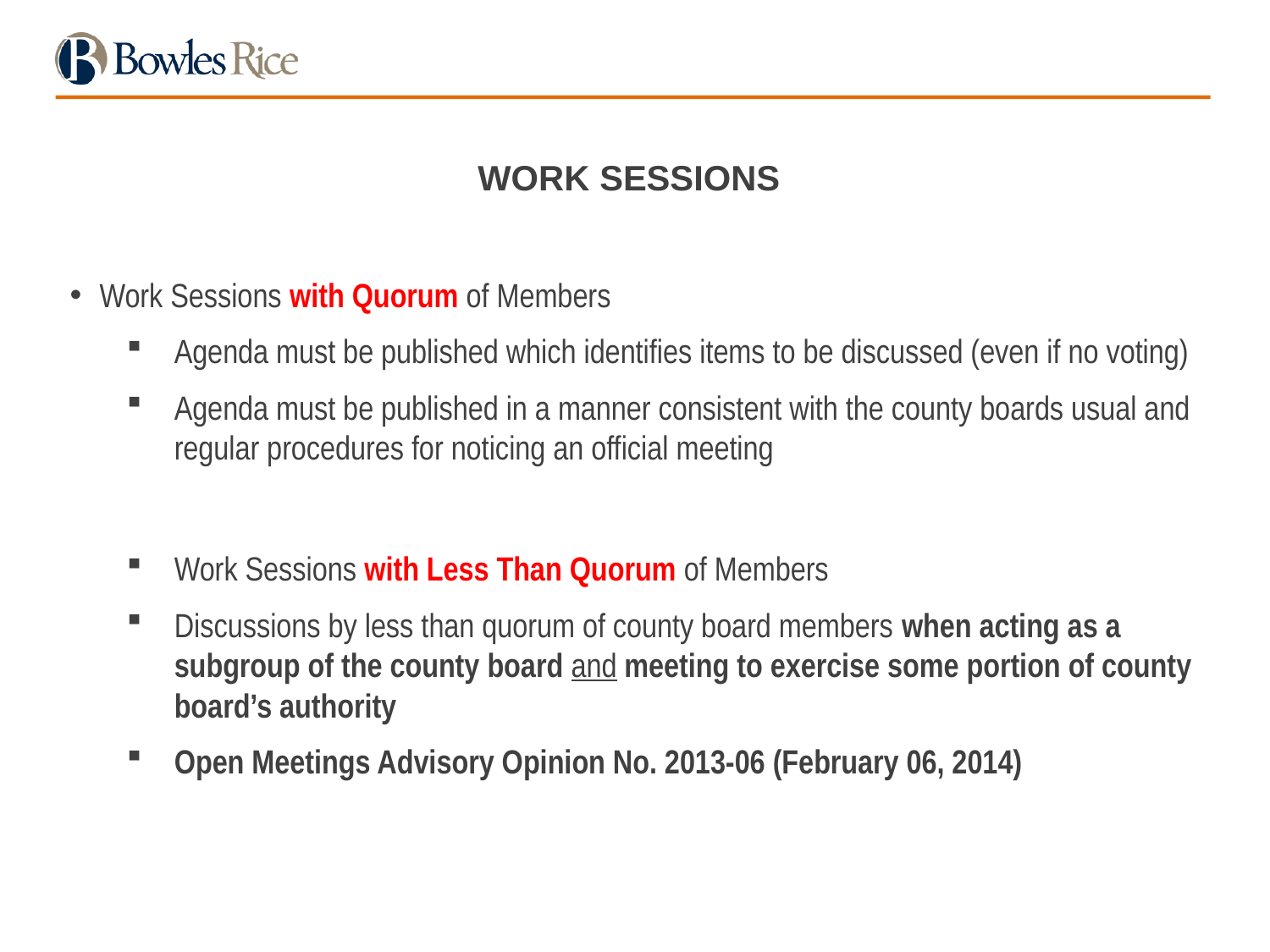

# WORK SESSIONS
Work Sessions with Quorum of Members
Agenda must be published which identifies items to be discussed (even if no voting)
Agenda must be published in a manner consistent with the county boards usual and regular procedures for noticing an official meeting

Work Sessions with Less Than Quorum of Members
Discussions by less than quorum of county board members when acting as a subgroup of the county board and meeting to exercise some portion of county board’s authority
Open Meetings Advisory Opinion No. 2013-06 (February 06, 2014)